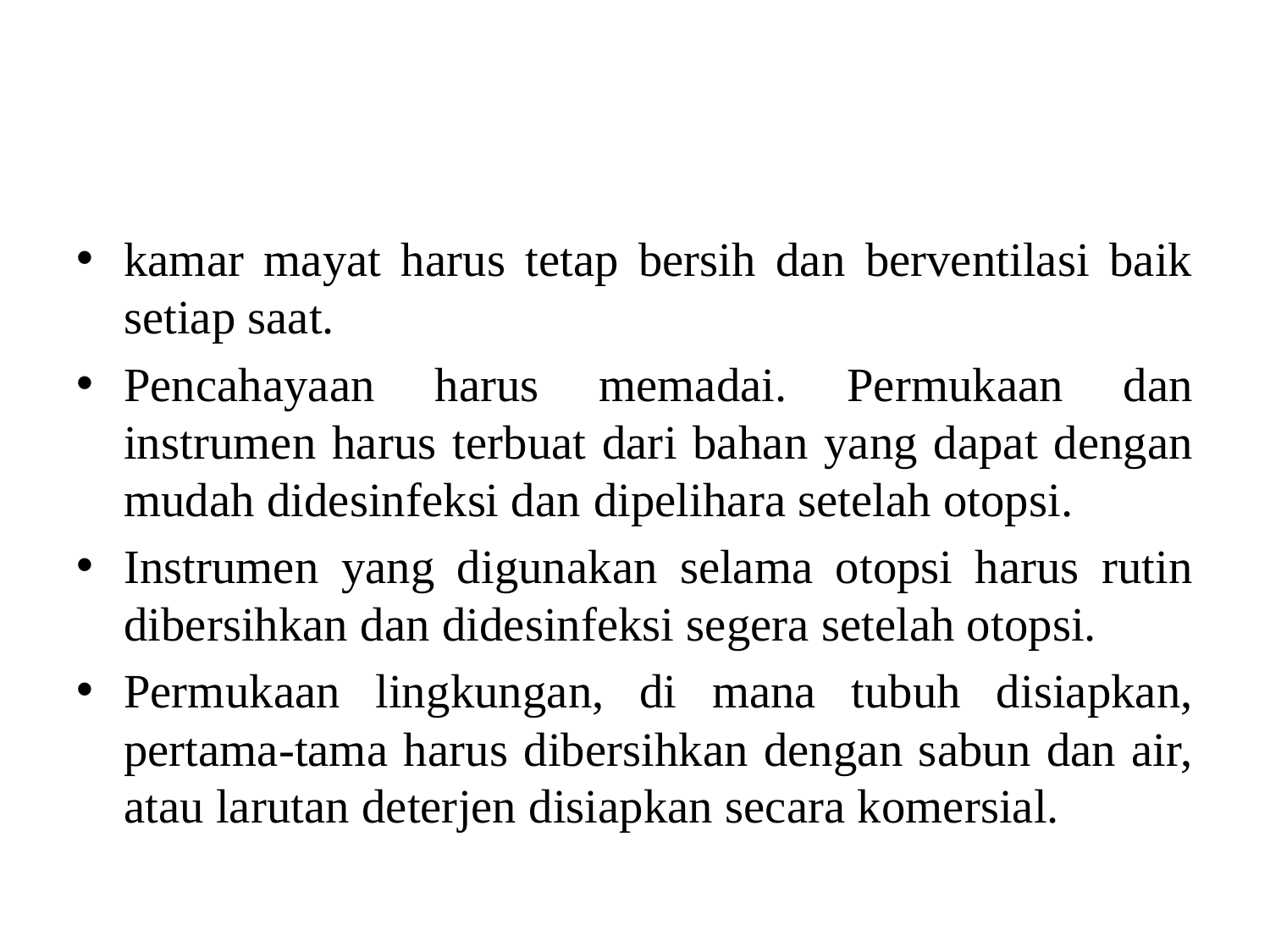

#
kamar mayat harus tetap bersih dan berventilasi baik setiap saat.
Pencahayaan harus memadai. Permukaan dan instrumen harus terbuat dari bahan yang dapat dengan mudah didesinfeksi dan dipelihara setelah otopsi.
Instrumen yang digunakan selama otopsi harus rutin dibersihkan dan didesinfeksi segera setelah otopsi.
Permukaan lingkungan, di mana tubuh disiapkan, pertama-tama harus dibersihkan dengan sabun dan air, atau larutan deterjen disiapkan secara komersial.